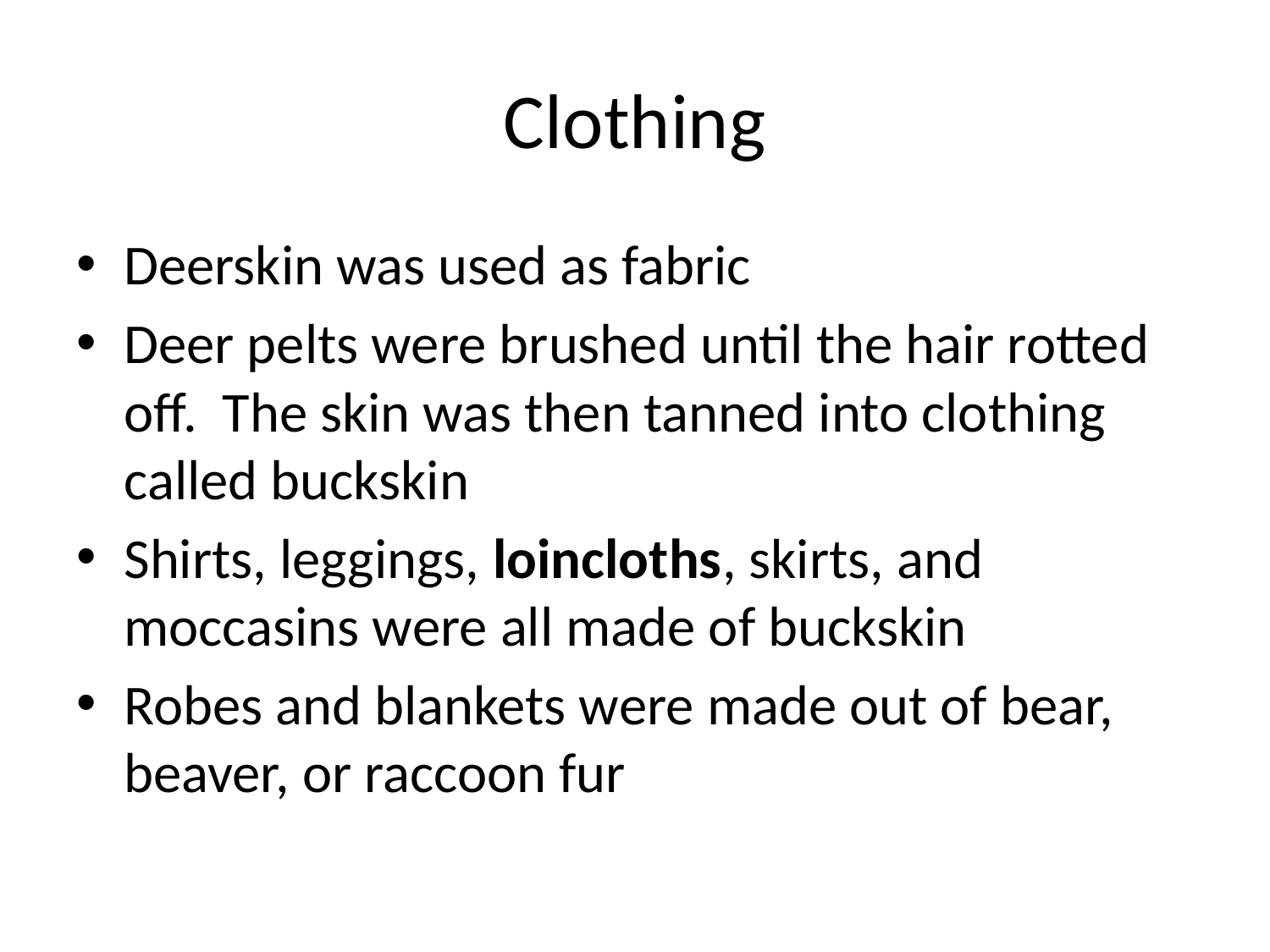

# Clothing
Deerskin was used as fabric
Deer pelts were brushed until the hair rotted off.  The skin was then tanned into clothing called buckskin
Shirts, leggings, loincloths, skirts, and moccasins were all made of buckskin
Robes and blankets were made out of bear, beaver, or raccoon fur